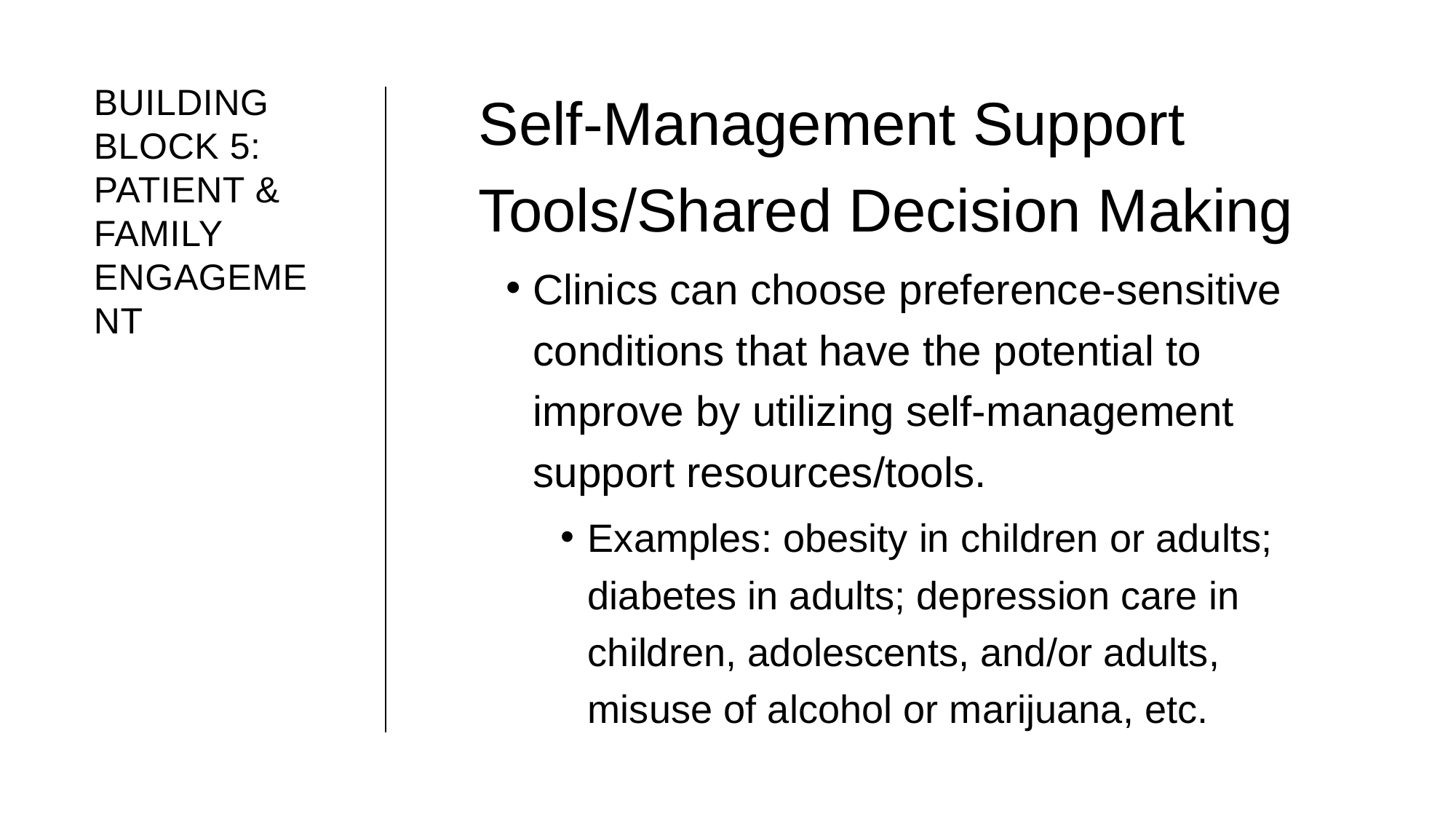

Self-Management Support Tools/Shared Decision Making
Clinics can choose preference-sensitive conditions that have the potential to improve by utilizing self-management support resources/tools.
Examples: obesity in children or adults; diabetes in adults; depression care in children, adolescents, and/or adults, misuse of alcohol or marijuana, etc.
# BUILDING BLOCK 5: PATIENT & FAMILY  ENGAGEMENT